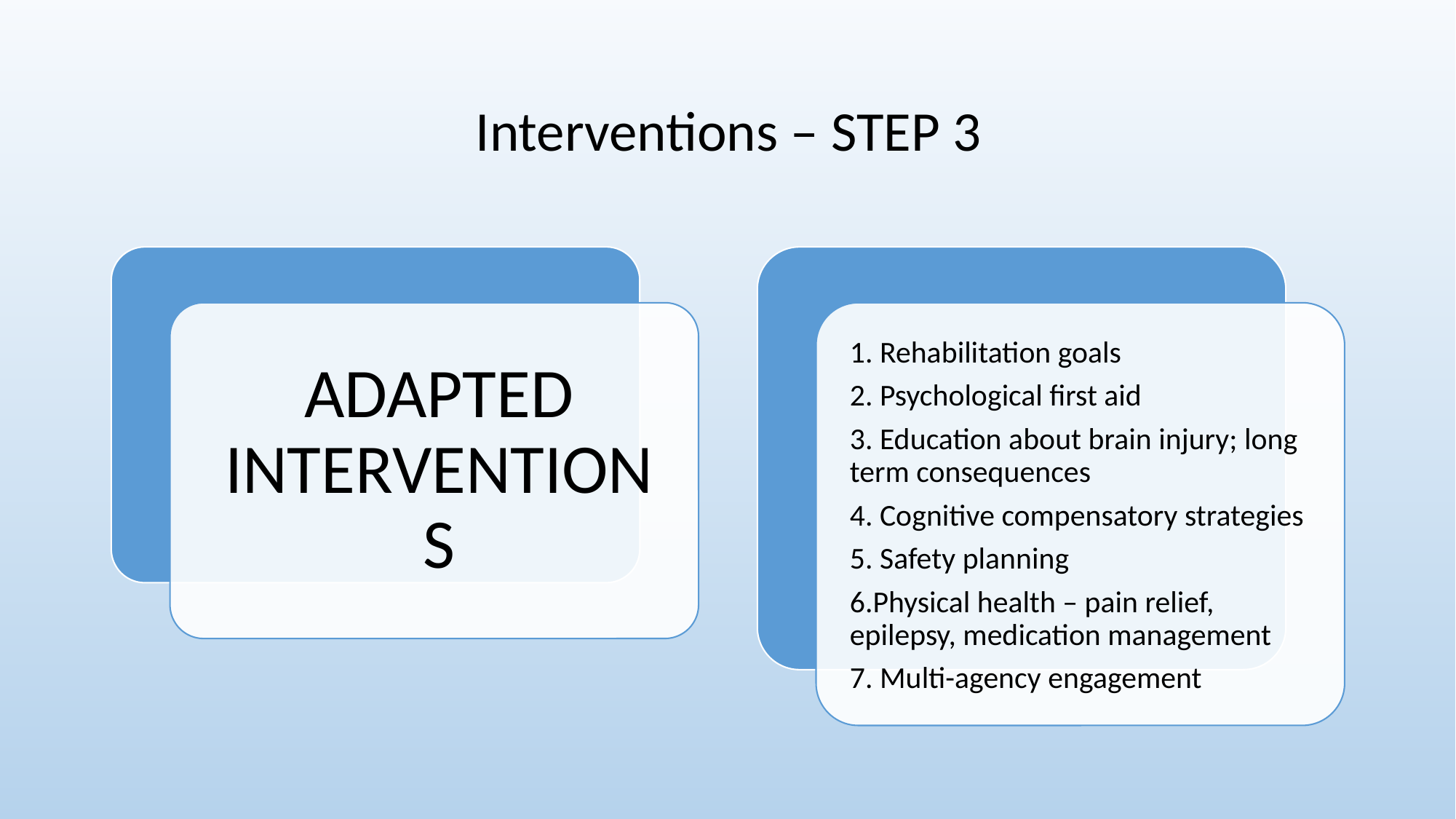

# Interventions – STEP 3
ADAPTED INTERVENTIONS

1. Rehabilitation goals
2. Psychological first aid
3. Education about brain injury; long term consequences
4. Cognitive compensatory strategies
5. Safety planning
6.Physical health – pain relief, epilepsy, medication management
7. Multi-agency engagement